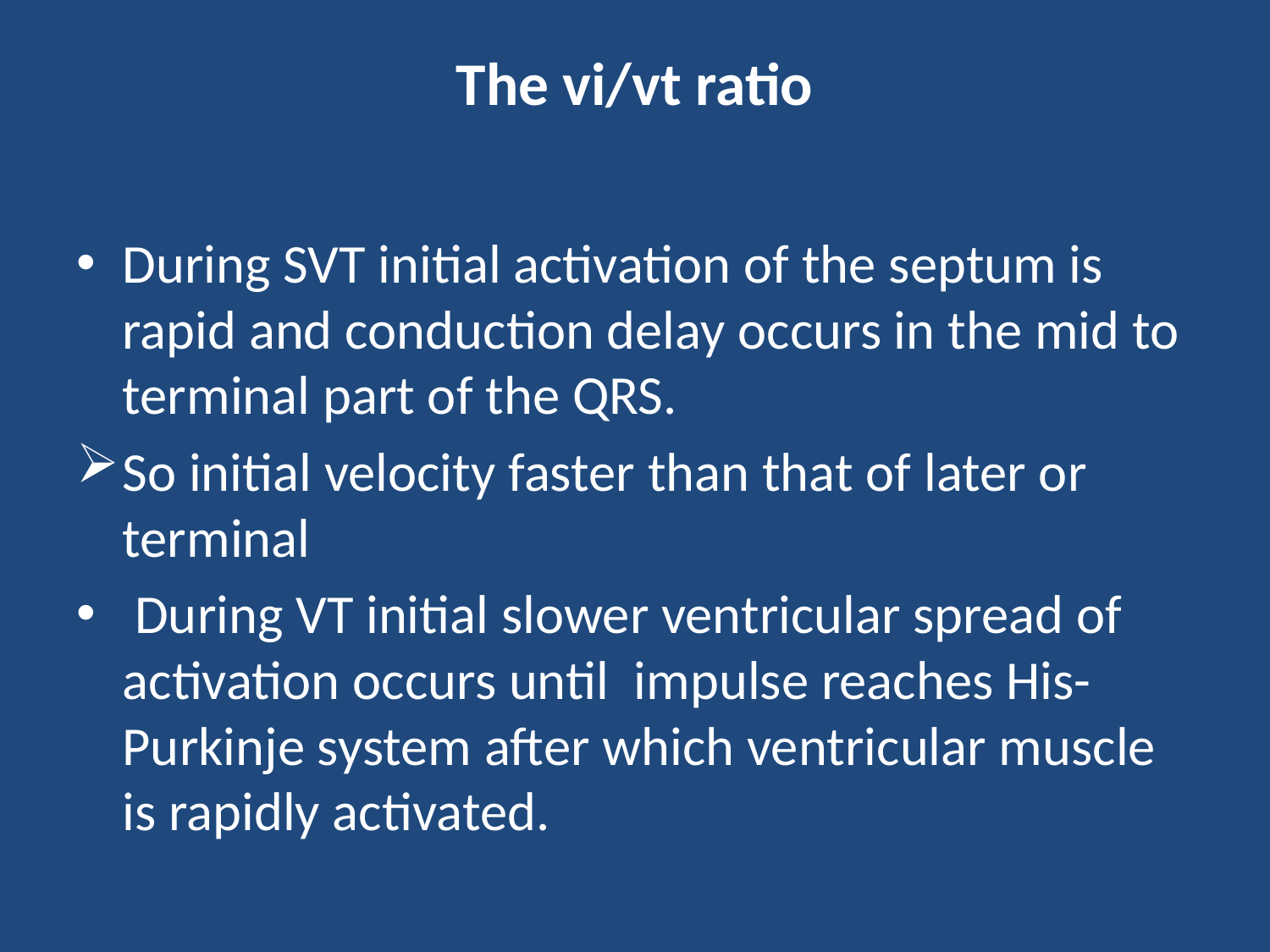

# The vi/vt ratio
During SVT initial activation of the septum is rapid and conduction delay occurs in the mid to terminal part of the QRS.
So initial velocity faster than that of later or terminal
 During VT initial slower ventricular spread of activation occurs until  impulse reaches His-Purkinje system after which ventricular muscle is rapidly activated.